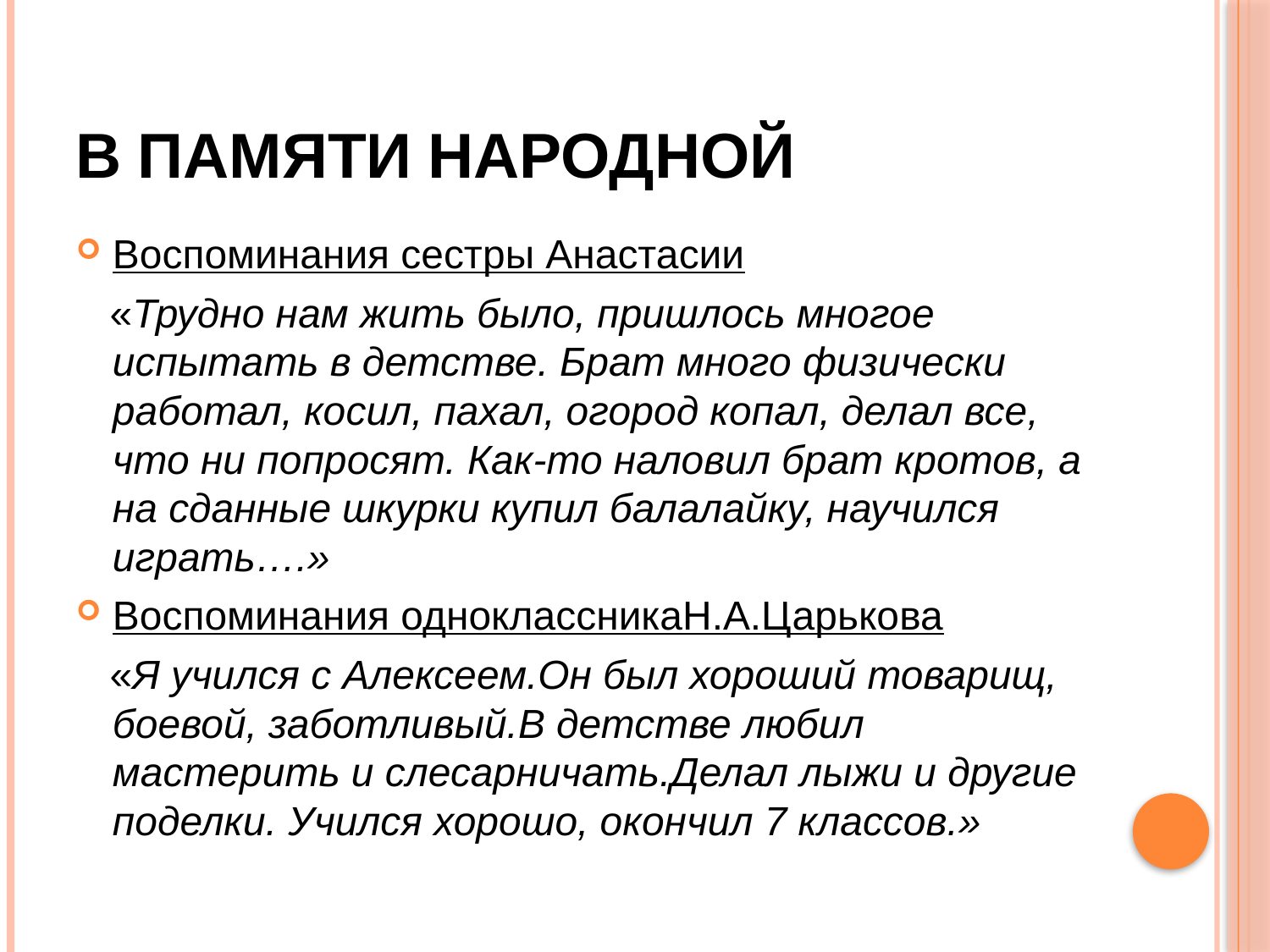

# В памяти народной
Воспоминания сестры Анастасии
   «Трудно нам жить было, пришлось многое испытать в детстве. Брат много физически работал, косил, пахал, огород копал, делал все, что ни попросят. Как-то наловил брат кротов, а на сданные шкурки купил балалайку, научился играть….»
Воспоминания одноклассникаН.А.Царькова
   «Я учился с Алексеем.Он был хороший товарищ, боевой, заботливый.В детстве любил мастерить и слесарничать.Делал лыжи и другие поделки. Учился хорошо, окончил 7 классов.»